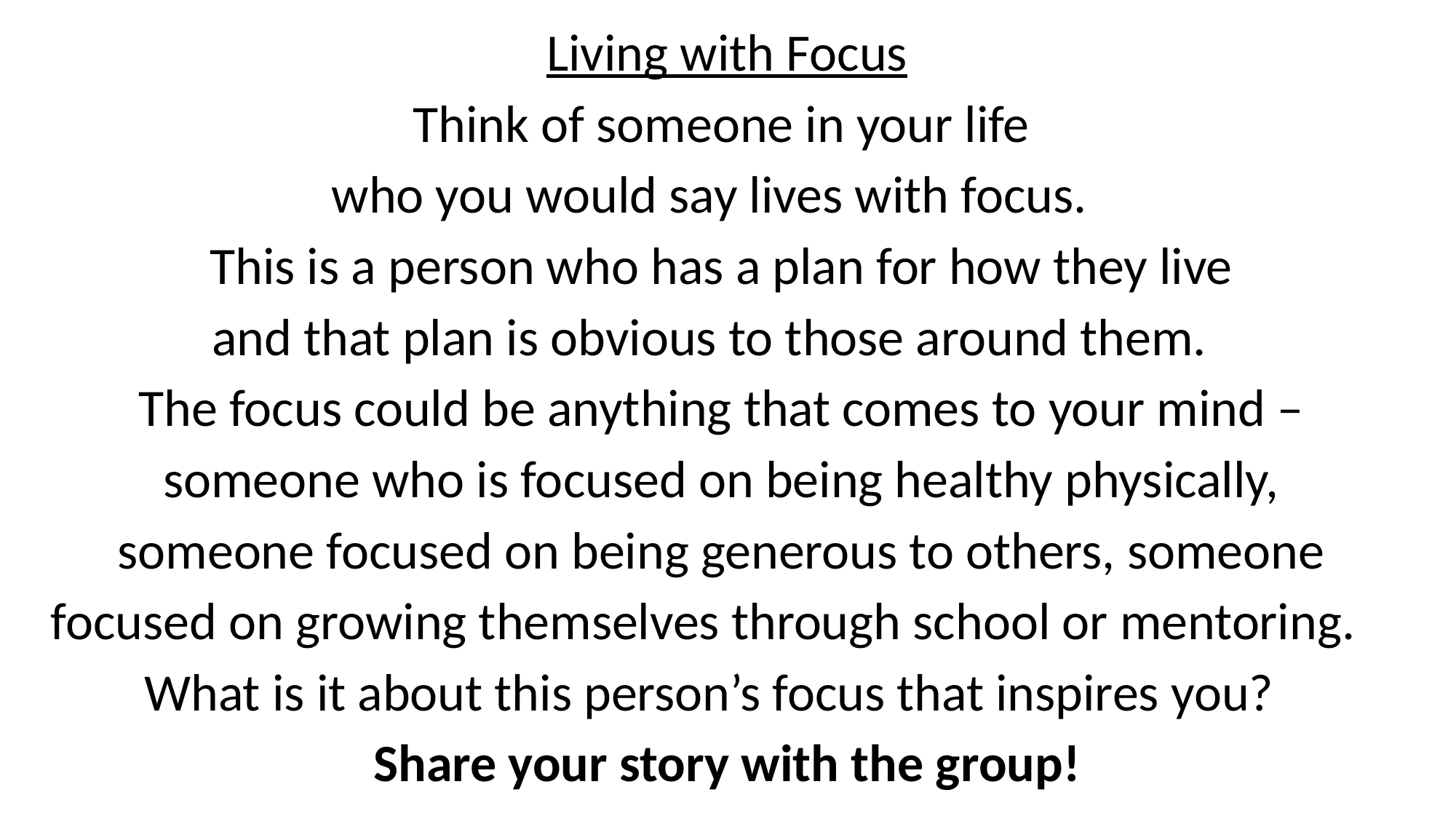

Living with Focus
Think of someone in your life
who you would say lives with focus.
This is a person who has a plan for how they live
and that plan is obvious to those around them.
The focus could be anything that comes to your mind –
someone who is focused on being healthy physically,
someone focused on being generous to others, someone
focused on growing themselves through school or mentoring.
What is it about this person’s focus that inspires you?
Share your story with the group!